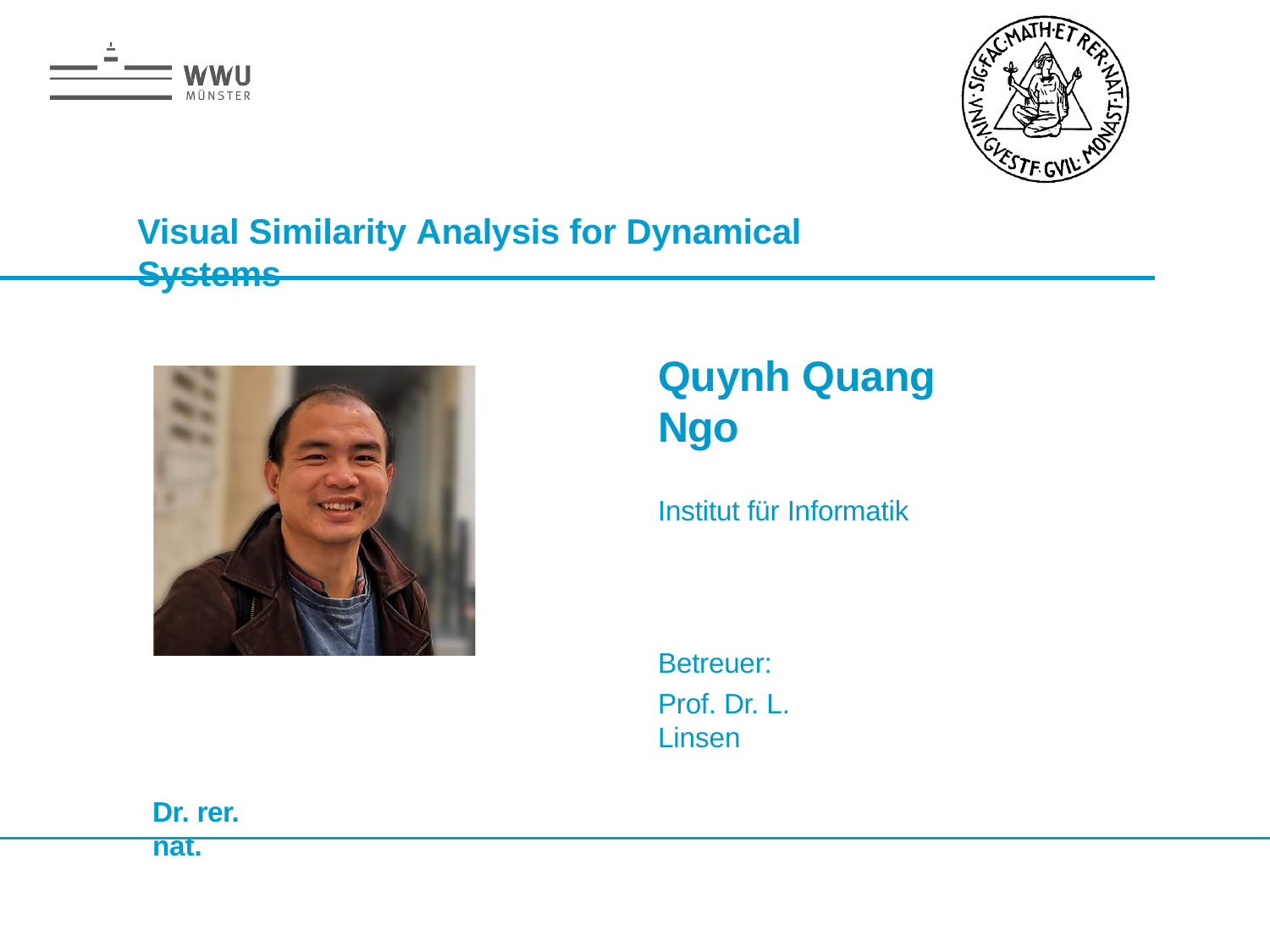

# Visual Similarity Analysis for Dynamical Systems

Quynh Quang Ngo
Institut für Informatik

Betreuer:
Prof. Dr. L. Linsen
Dr. rer. nat.